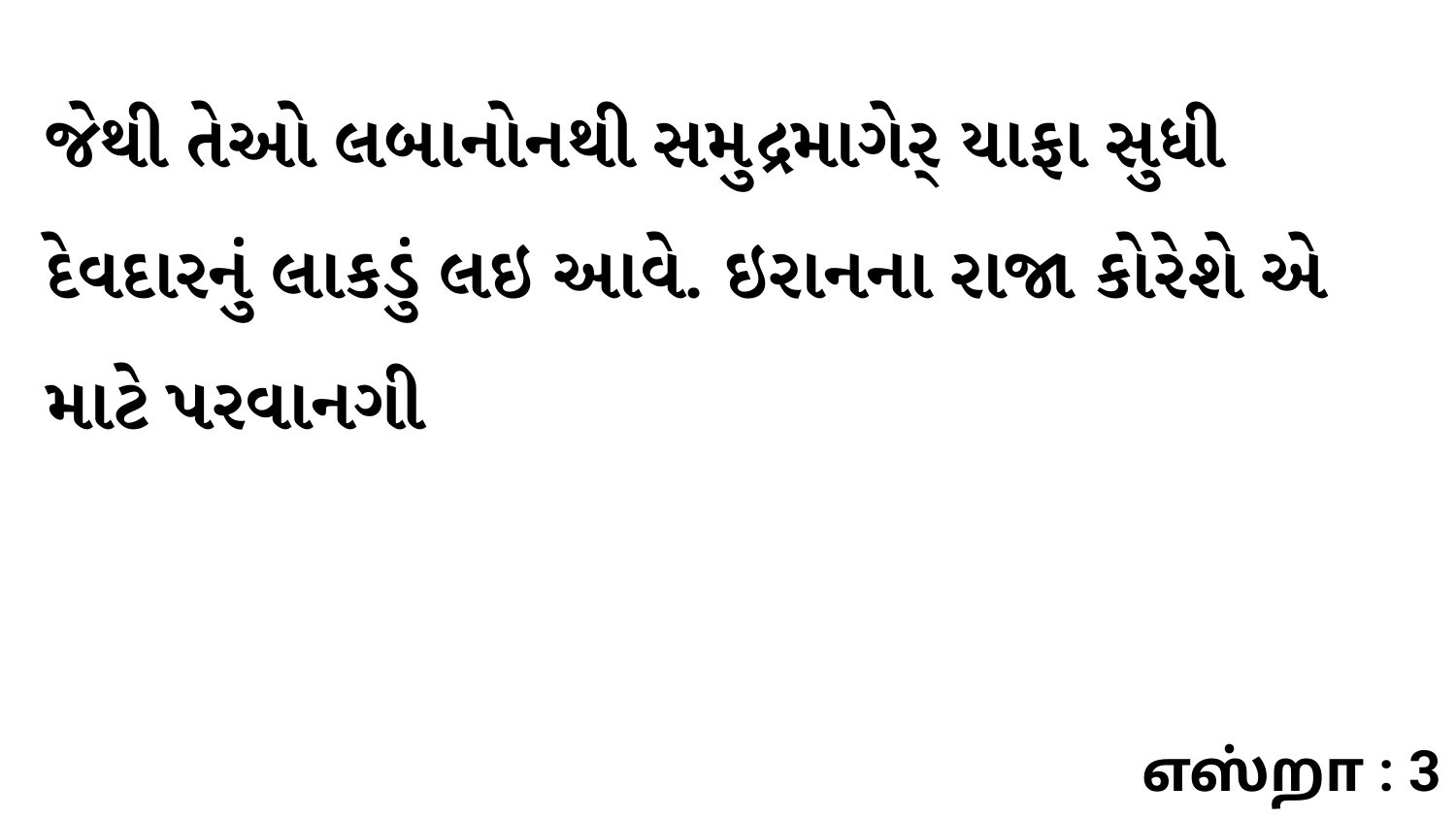

જેથી તેઓ લબાનોનથી સમુદ્રમાગેર્ યાફા સુધી દેવદારનું લાકડું લઇ આવે. ઇરાનના રાજા કોરેશે એ માટે પરવાનગી
எஸ்றா : 3